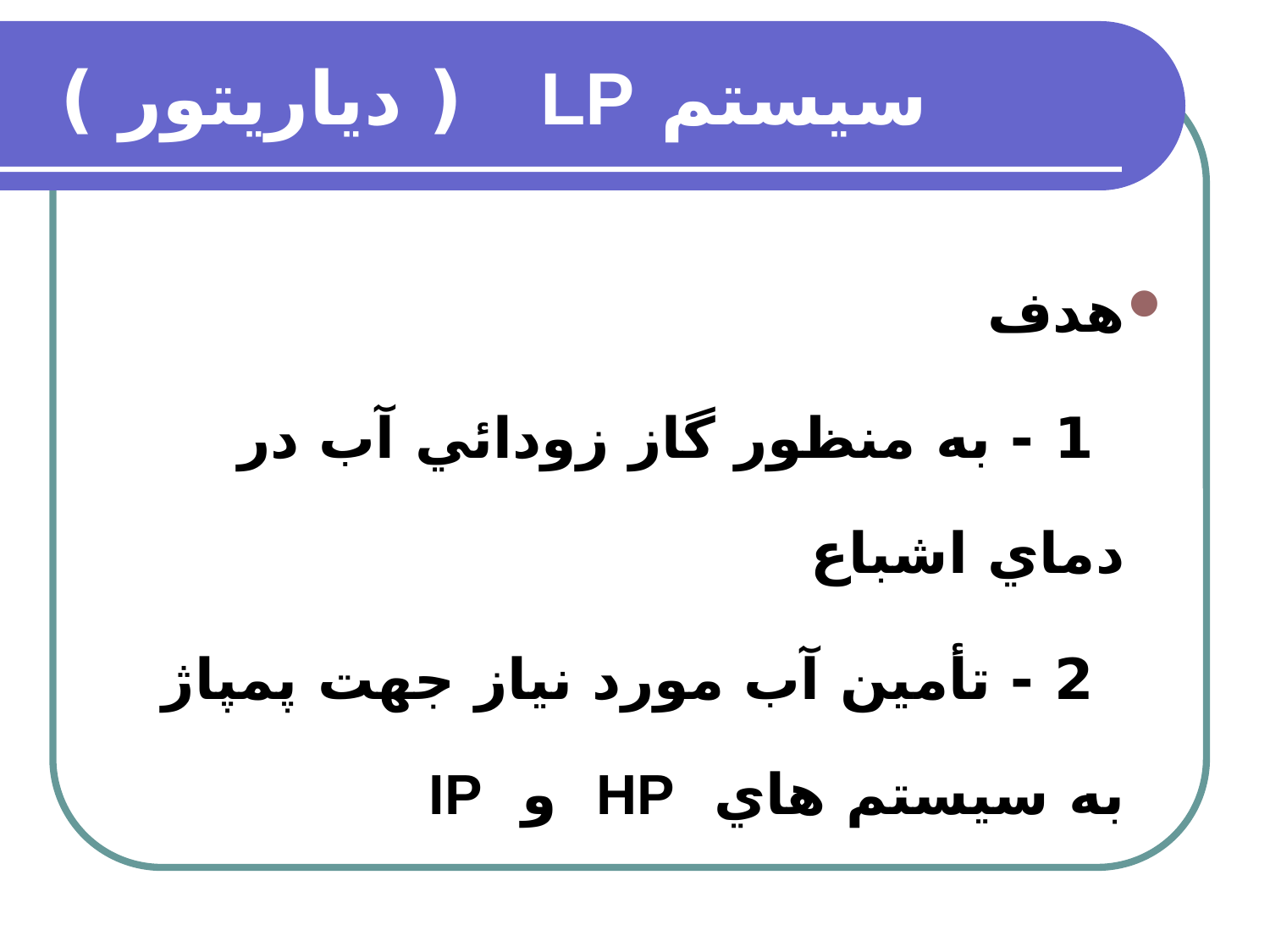

# سيستم LP   ( دياريتور )
هدف
    1 - به منظور گاز زودائي آب در دماي اشباع
    2 - تأمين آب مورد نياز جهت پمپاژ به سيستم هاي  HP  و  IP